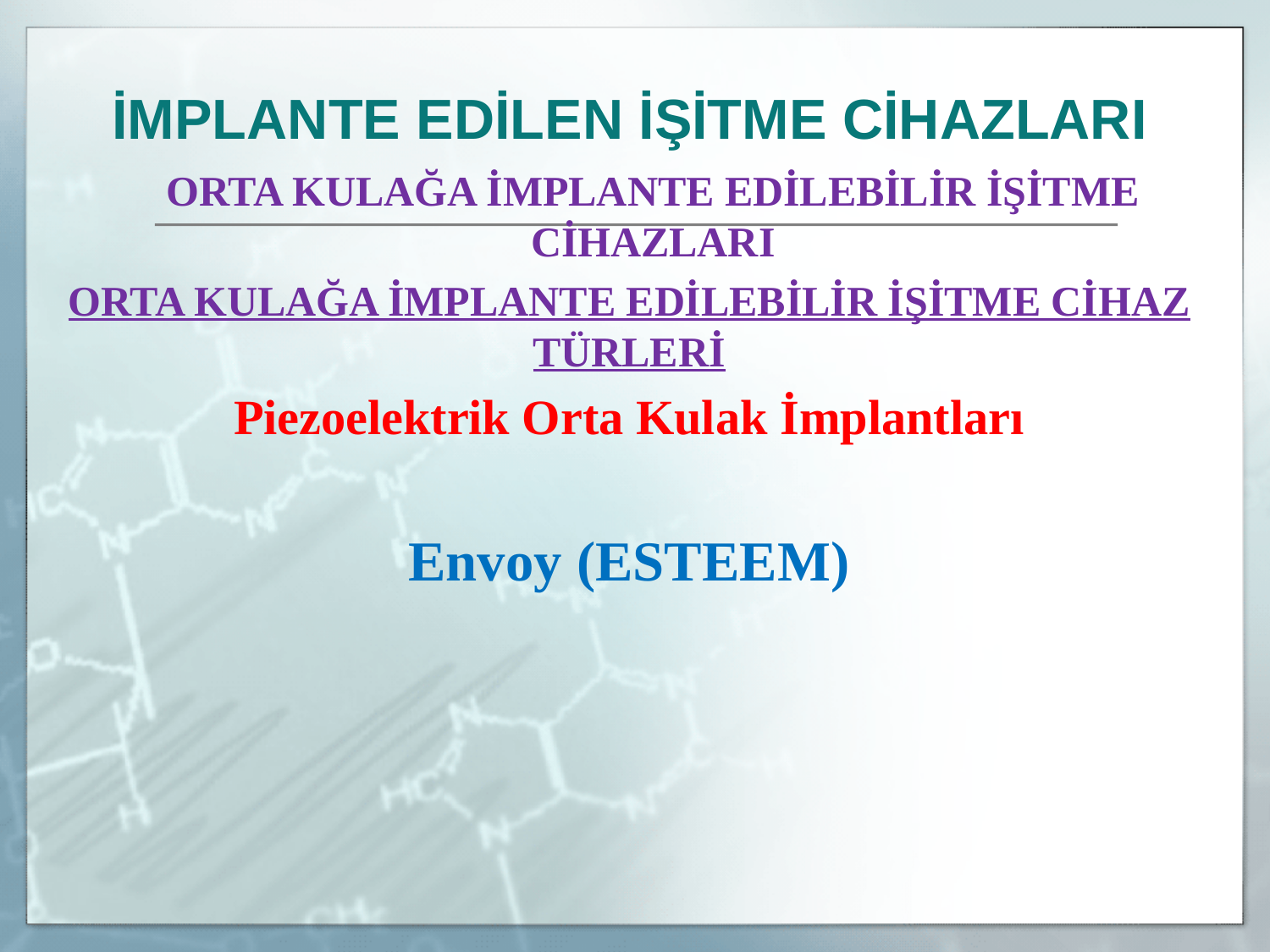

İMPLANTE EDİLEN İŞİTME CİHAZLARI
	ORTA KULAĞA İMPLANTE EDİLEBİLİR İŞİTME CİHAZLARI
ORTA KULAĞA İMPLANTE EDİLEBİLİR İŞİTME CİHAZ TÜRLERİ
Piezoelektrik Orta Kulak İmplantları

Envoy (ESTEEM)